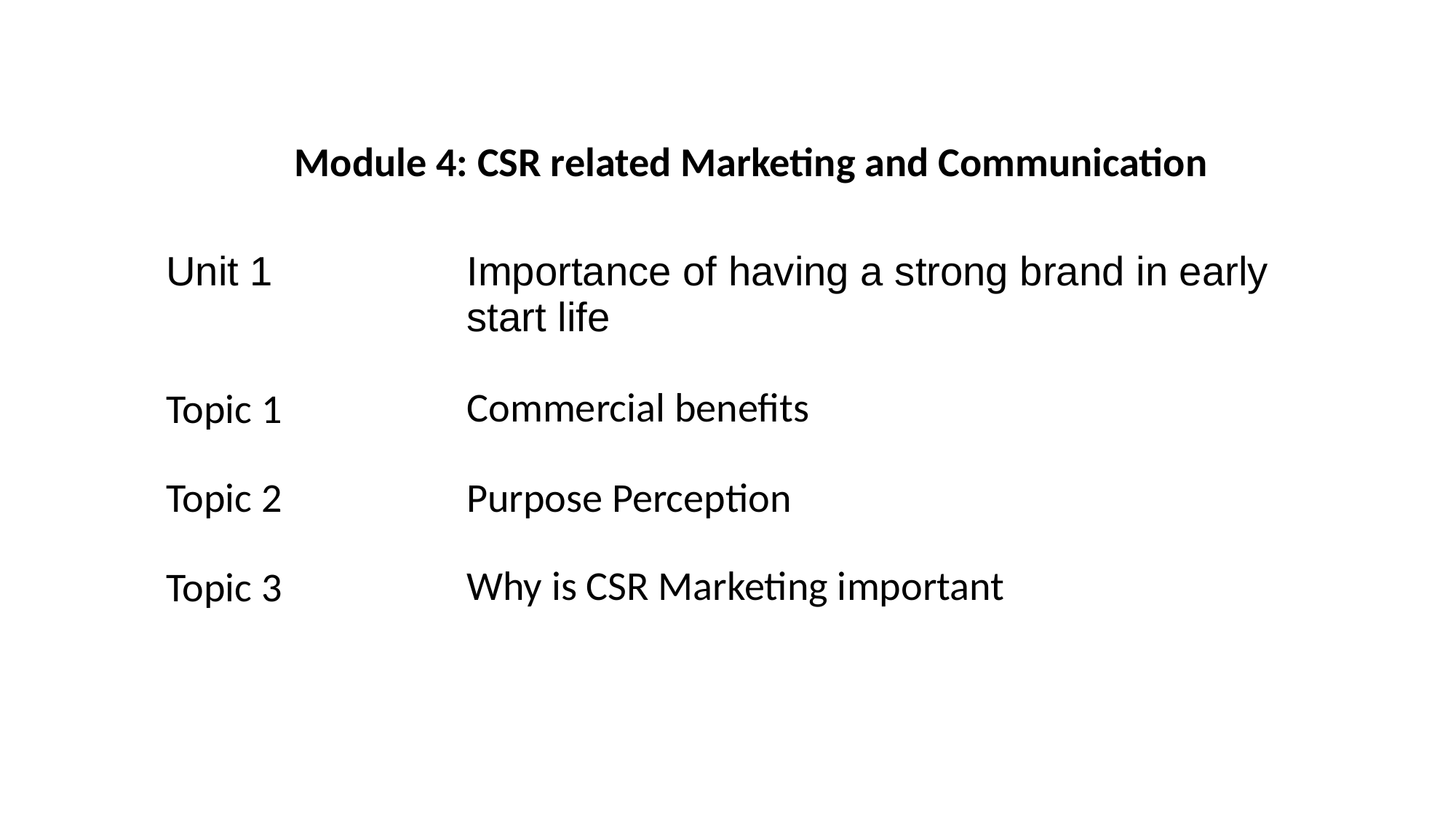

| Module 4: CSR related Marketing and Communication |  |
| --- | --- |
| Unit 1 | Importance of having a strong brand in early start life |
| Topic 1 | Commercial benefits |
| Topic 2 | Purpose Perception |
| Topic 3 | Why is CSR Marketing important |